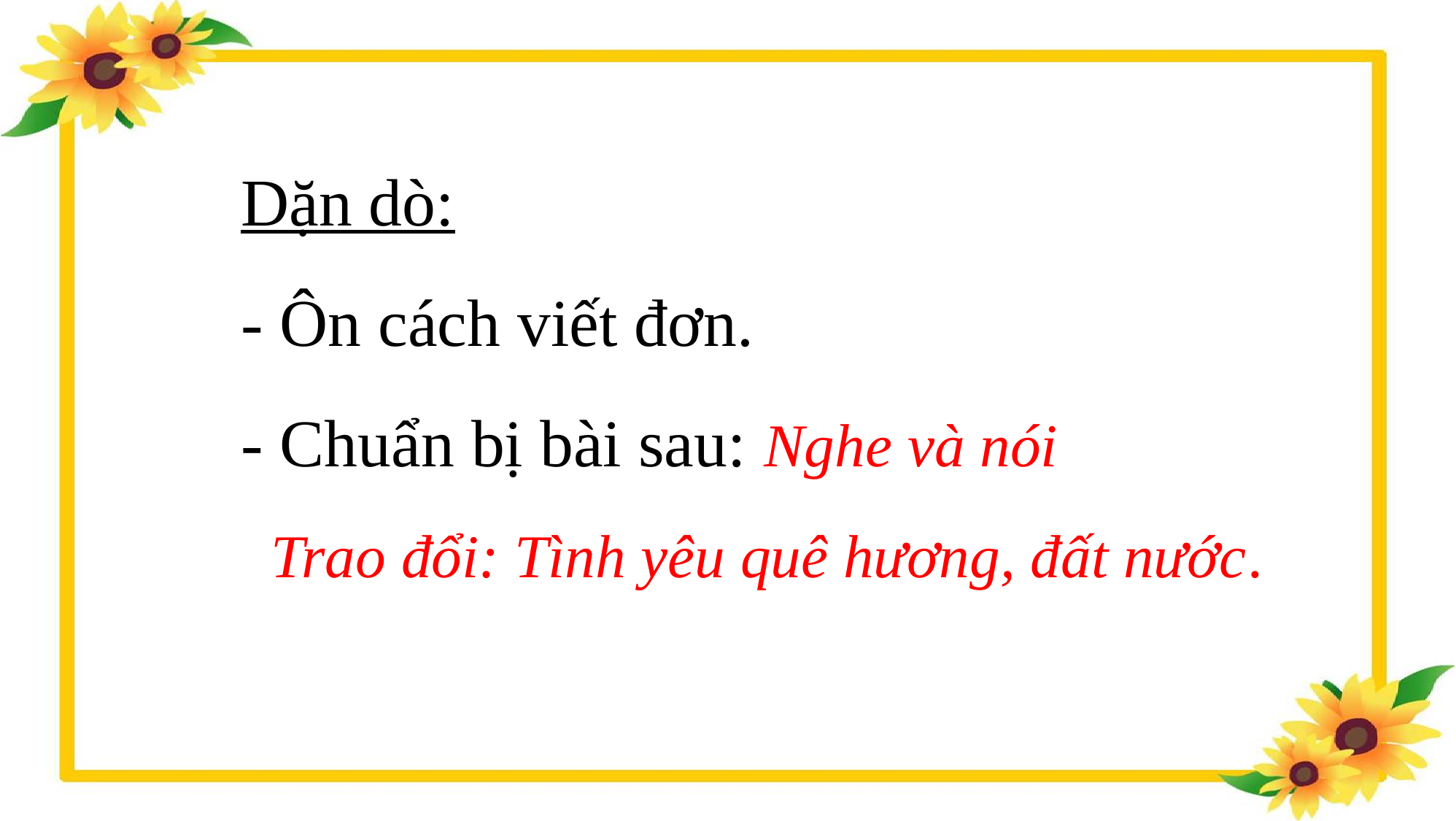

Dặn dò:
- Ôn cách viết đơn.
- Chuẩn bị bài sau: Nghe và nói
  Trao đổi: Tình yêu quê hương, đất nước.